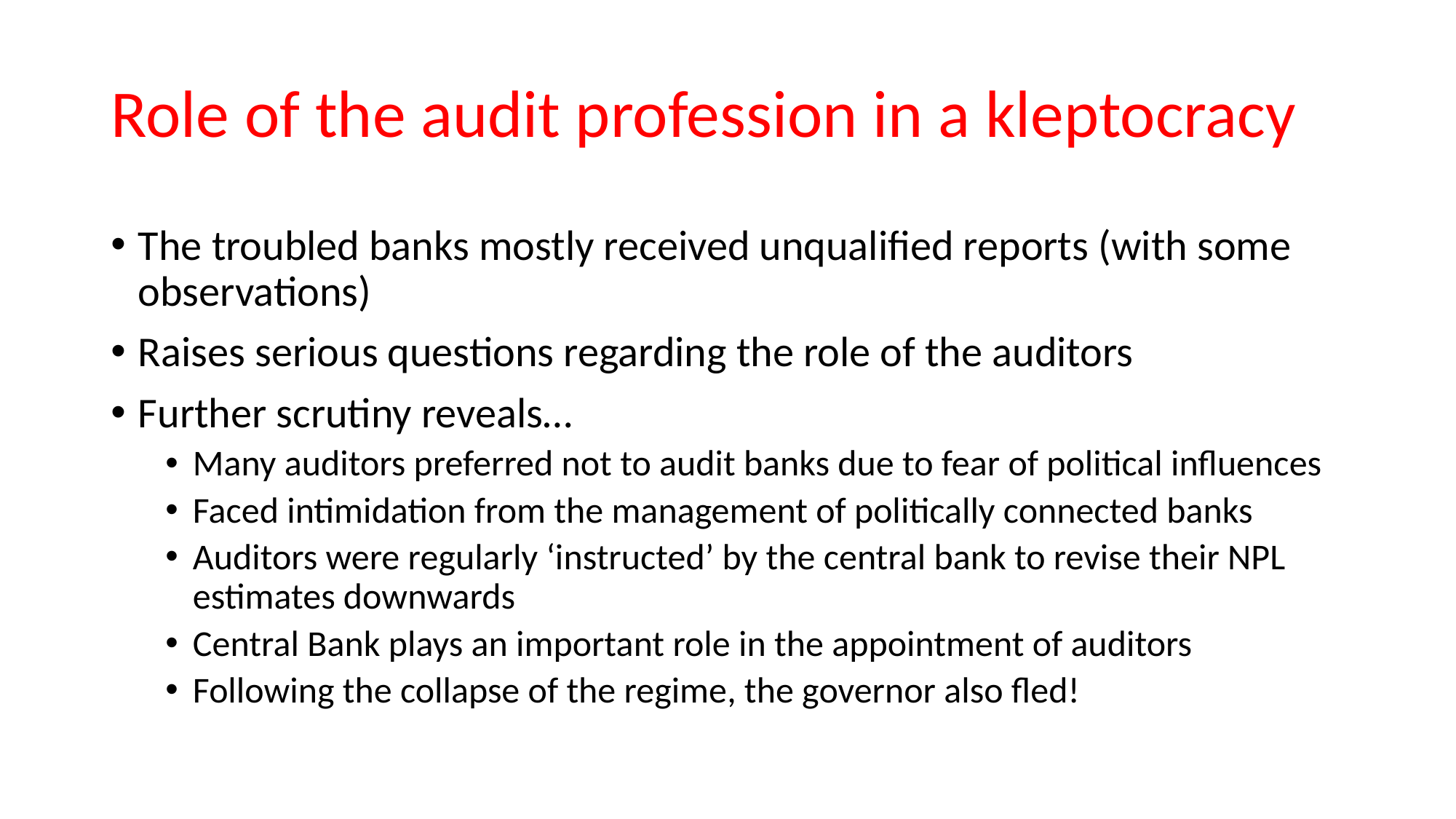

# Role of the audit profession in a kleptocracy
The troubled banks mostly received unqualified reports (with some observations)
Raises serious questions regarding the role of the auditors
Further scrutiny reveals…
Many auditors preferred not to audit banks due to fear of political influences
Faced intimidation from the management of politically connected banks
Auditors were regularly ‘instructed’ by the central bank to revise their NPL estimates downwards
Central Bank plays an important role in the appointment of auditors
Following the collapse of the regime, the governor also fled!